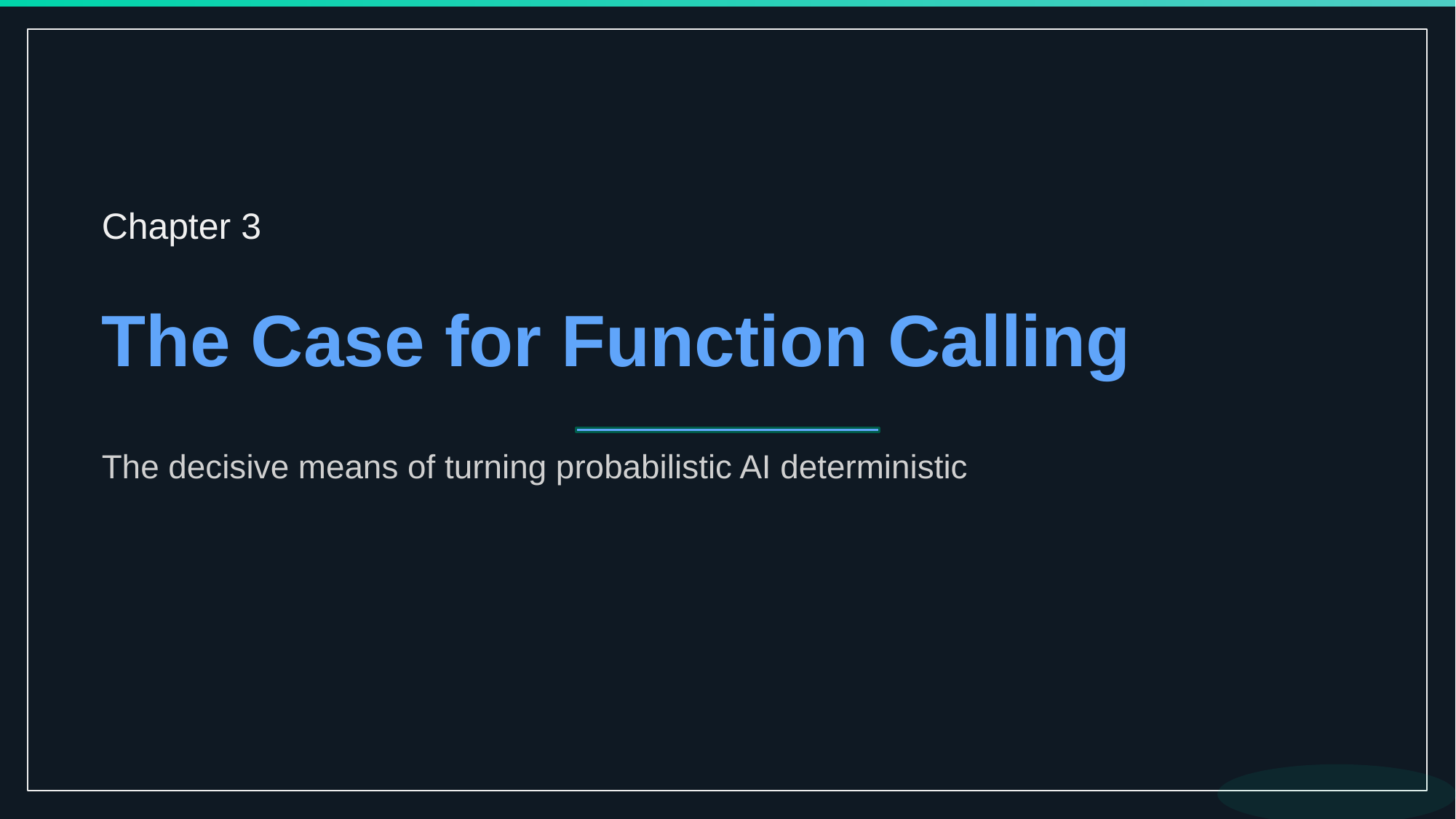

Chapter 3
The Case for Function Calling

The decisive means of turning probabilistic AI deterministic